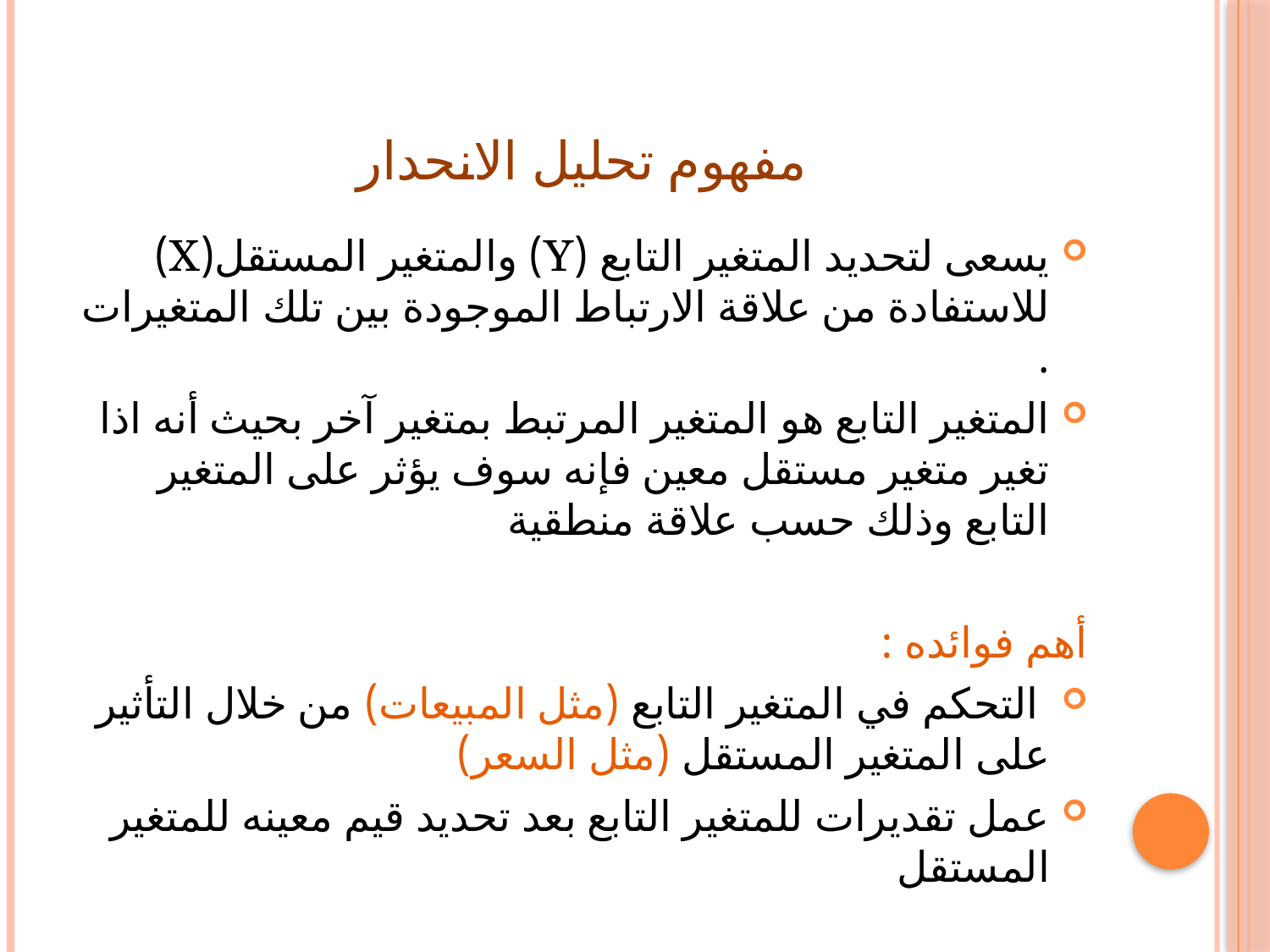

# مفهوم تحليل الانحدار
يسعى لتحديد المتغير التابع (Y) والمتغير المستقل(X) للاستفادة من علاقة الارتباط الموجودة بين تلك المتغيرات .
المتغير التابع هو المتغير المرتبط بمتغير آخر بحيث أنه اذا تغير متغير مستقل معين فإنه سوف يؤثر على المتغير التابع وذلك حسب علاقة منطقية

أهم فوائده :
 التحكم في المتغير التابع (مثل المبيعات) من خلال التأثير على المتغير المستقل (مثل السعر)
عمل تقديرات للمتغير التابع بعد تحديد قيم معينه للمتغير المستقل